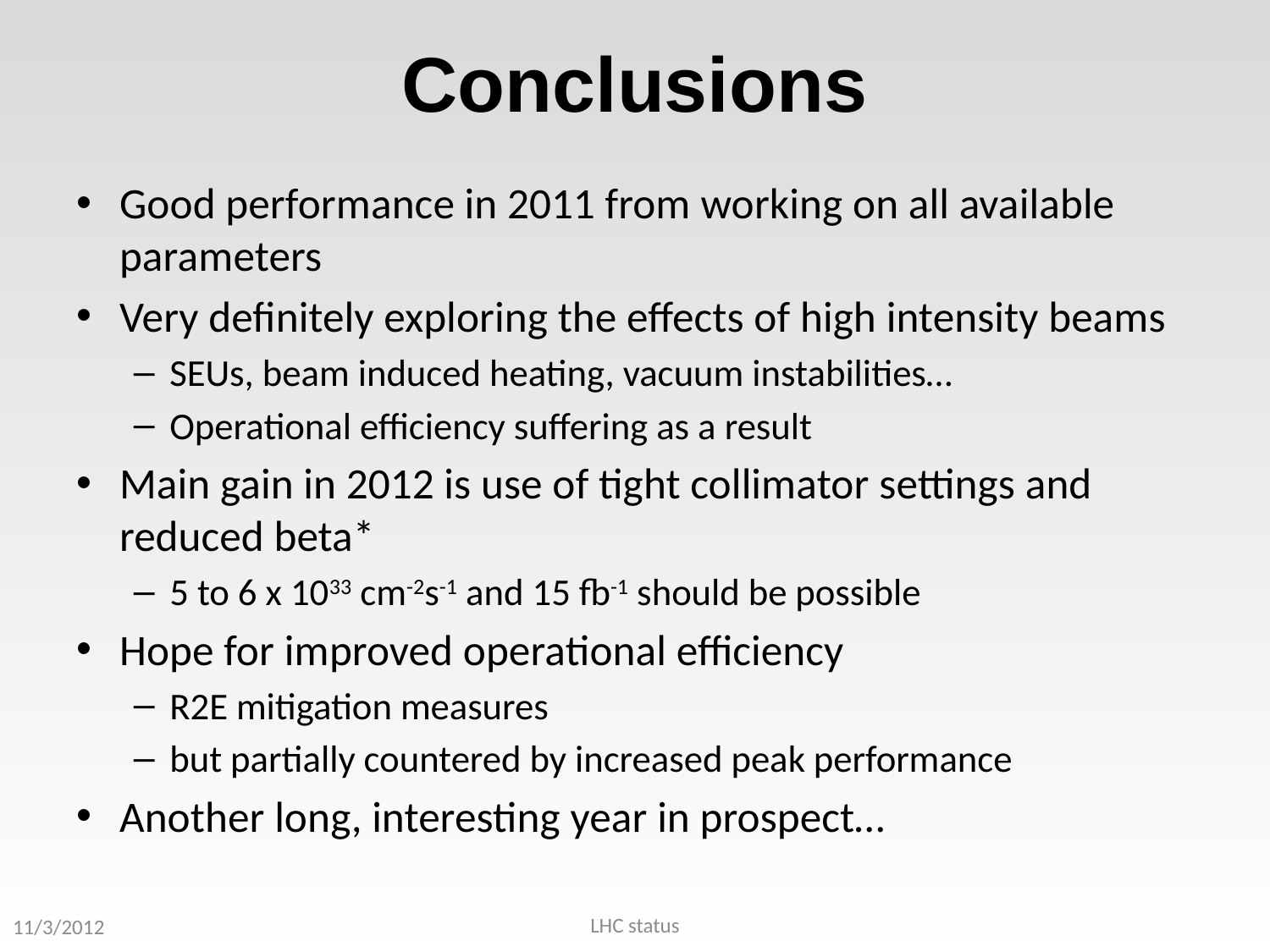

# Conclusions
Good performance in 2011 from working on all available parameters
Very definitely exploring the effects of high intensity beams
SEUs, beam induced heating, vacuum instabilities…
Operational efficiency suffering as a result
Main gain in 2012 is use of tight collimator settings and reduced beta*
5 to 6 x 1033 cm-2s-1 and 15 fb-1 should be possible
Hope for improved operational efficiency
R2E mitigation measures
but partially countered by increased peak performance
Another long, interesting year in prospect…
LHC status
11/3/2012